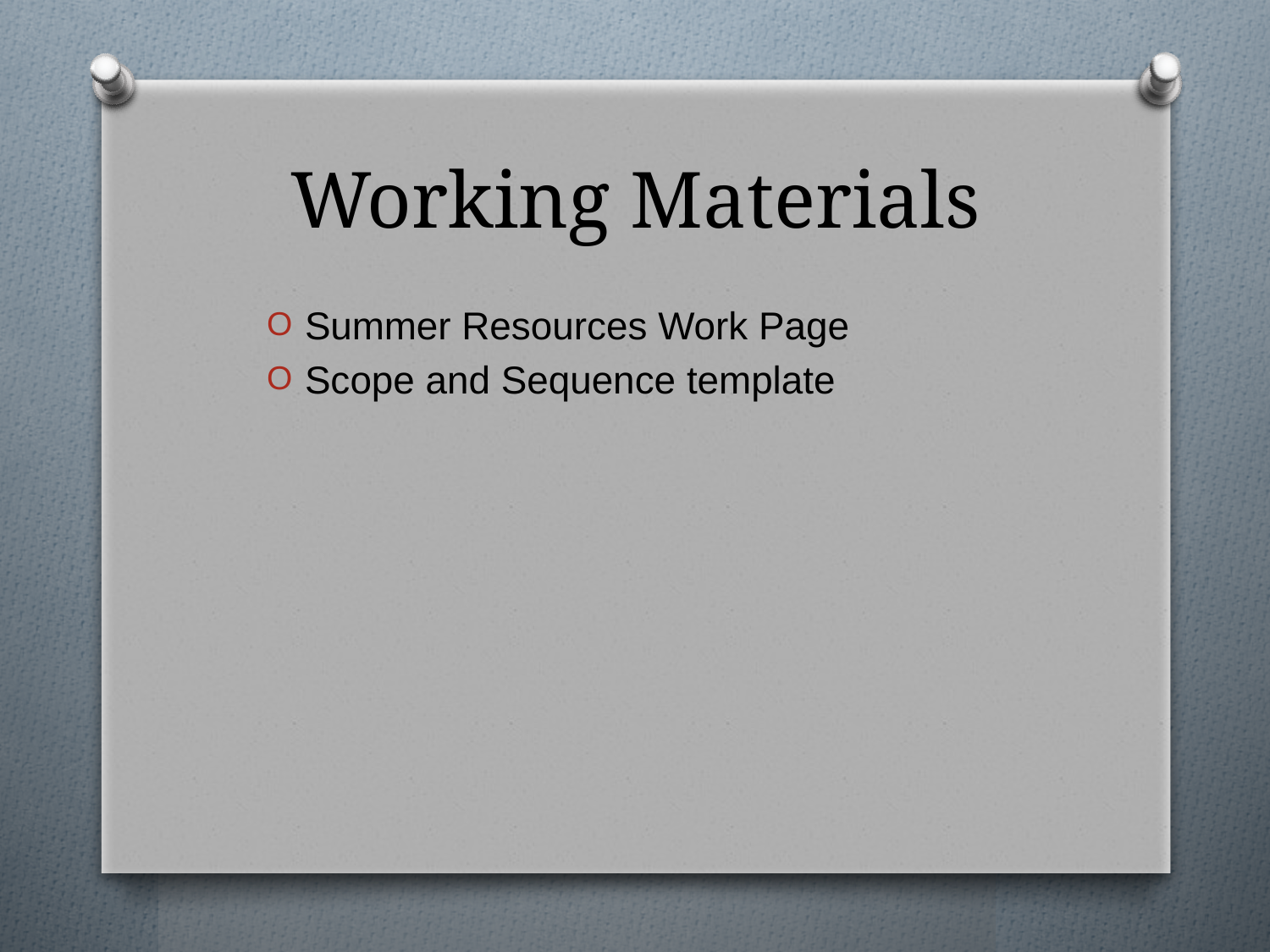

# Working Materials
Summer Resources Work Page
Scope and Sequence template